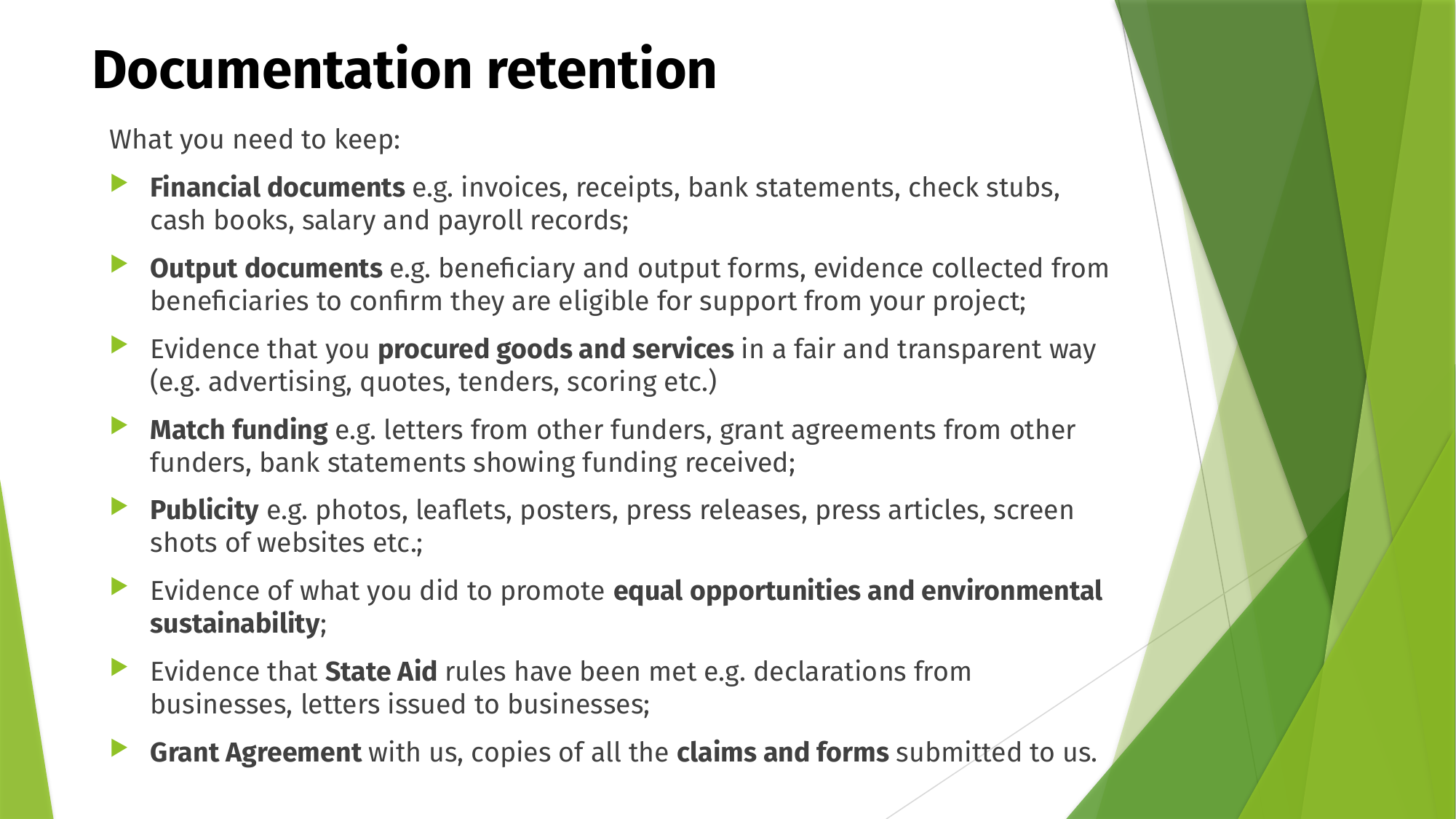

# Documentation retention
What you need to keep:
Financial documents e.g. invoices, receipts, bank statements, check stubs, cash books, salary and payroll records;
Output documents e.g. beneficiary and output forms, evidence collected from beneficiaries to confirm they are eligible for support from your project;
Evidence that you procured goods and services in a fair and transparent way (e.g. advertising, quotes, tenders, scoring etc.)
Match funding e.g. letters from other funders, grant agreements from other funders, bank statements showing funding received;
Publicity e.g. photos, leaflets, posters, press releases, press articles, screen shots of websites etc.;
Evidence of what you did to promote equal opportunities and environmental sustainability;
Evidence that State Aid rules have been met e.g. declarations from businesses, letters issued to businesses;
Grant Agreement with us, copies of all the claims and forms submitted to us.